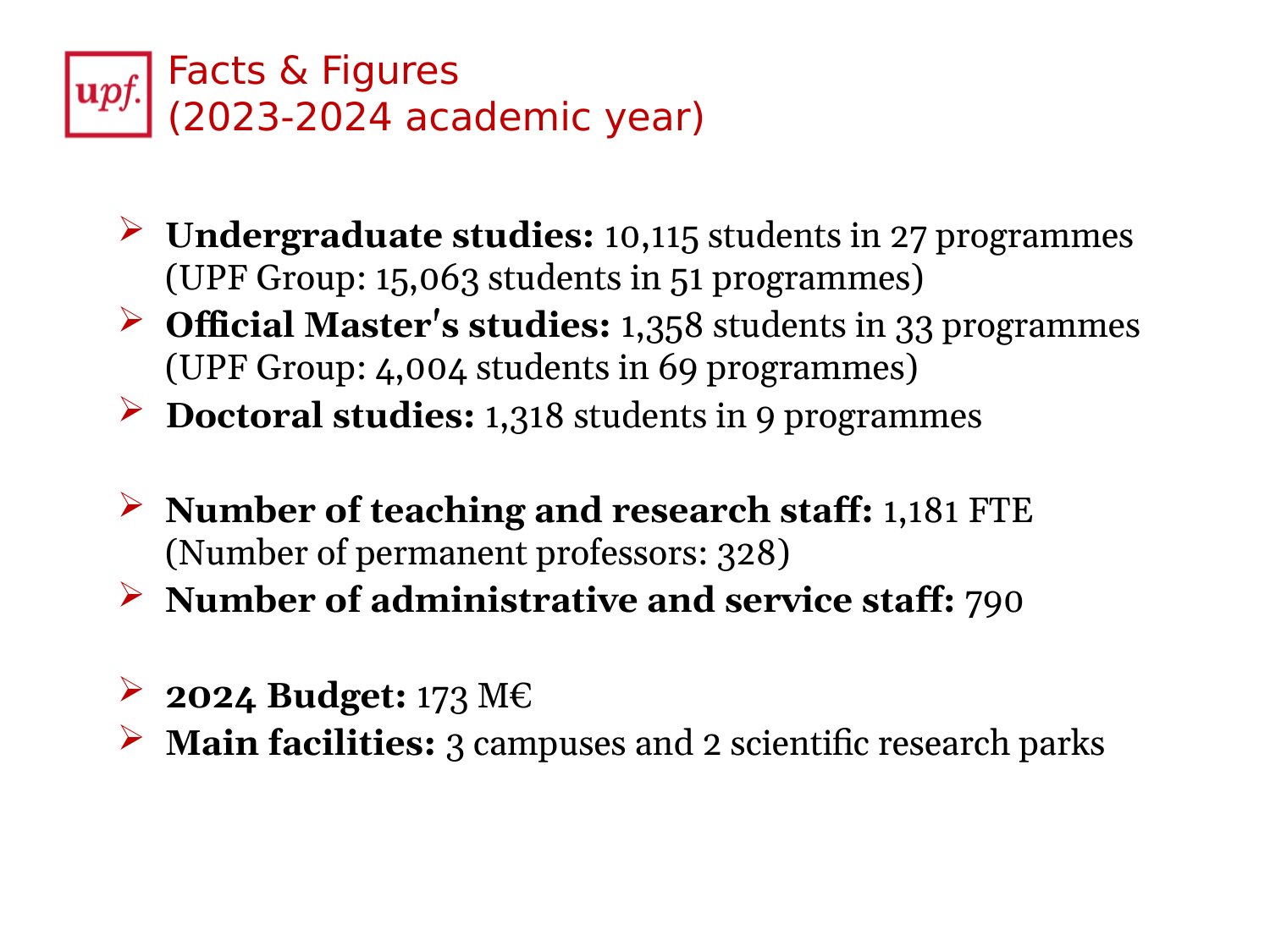

Facts & Figures
(2023-2024 academic year)
Undergraduate studies: 10,115 students in 27 programmes (UPF Group: 15,063 students in 51 programmes)
Official Master's studies: 1,358 students in 33 programmes (UPF Group: 4,004 students in 69 programmes)
Doctoral studies: 1,318 students in 9 programmes

Number of teaching and research staff: 1,181 FTE (Number of permanent professors: 328)
Number of administrative and service staff: 790

2024 Budget: 173 M€
Main facilities: 3 campuses and 2 scientific research parks